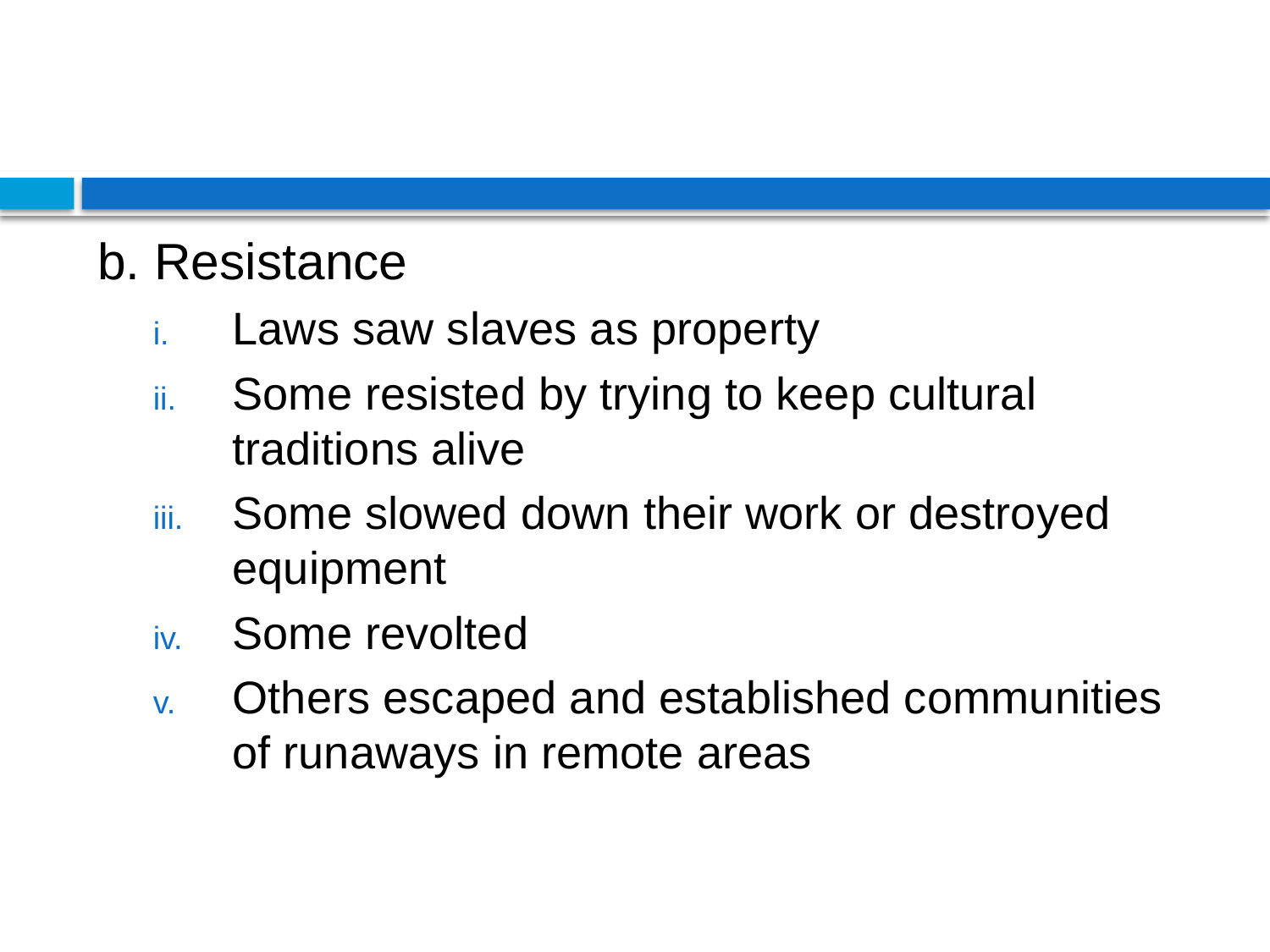

#
b. Resistance
Laws saw slaves as property
Some resisted by trying to keep cultural traditions alive
Some slowed down their work or destroyed equipment
Some revolted
Others escaped and established communities of runaways in remote areas